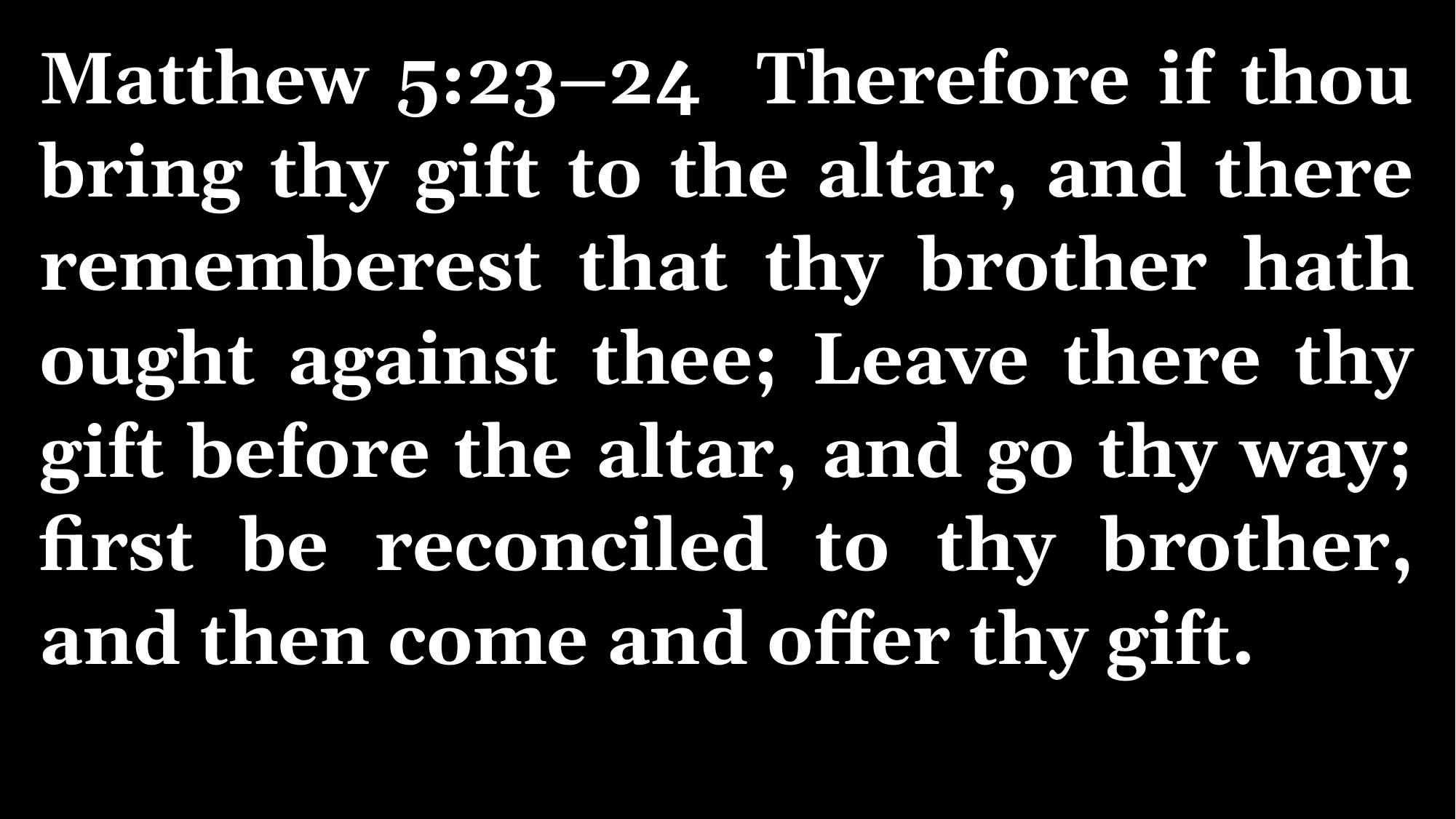

Matthew 5:23–24  Therefore if thou bring thy gift to the altar, and there rememberest that thy brother hath ought against thee; Leave there thy gift before the altar, and go thy way; first be reconciled to thy brother, and then come and offer thy gift.